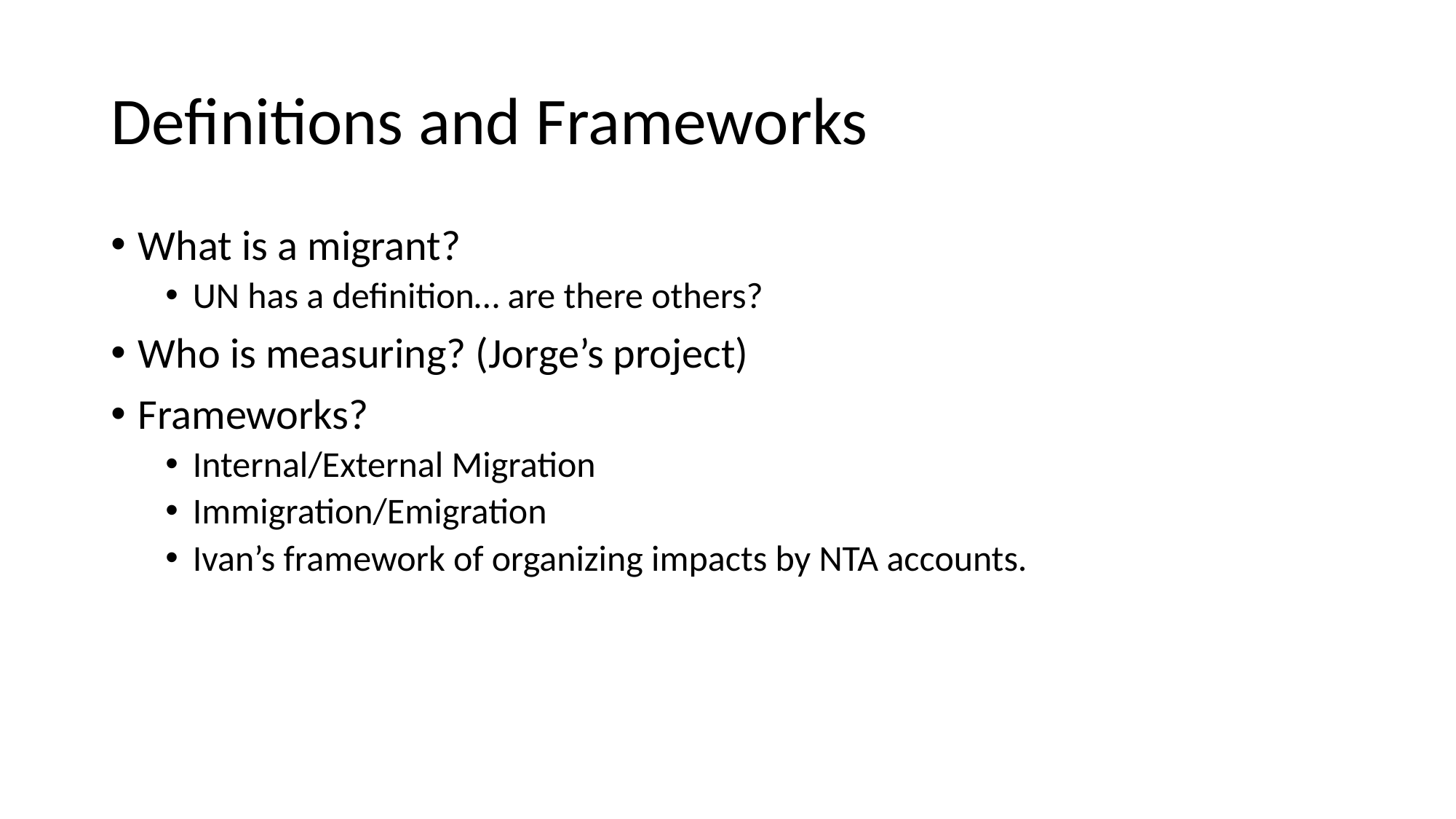

# Definitions and Frameworks
What is a migrant?
UN has a definition… are there others?
Who is measuring? (Jorge’s project)
Frameworks?
Internal/External Migration
Immigration/Emigration
Ivan’s framework of organizing impacts by NTA accounts.